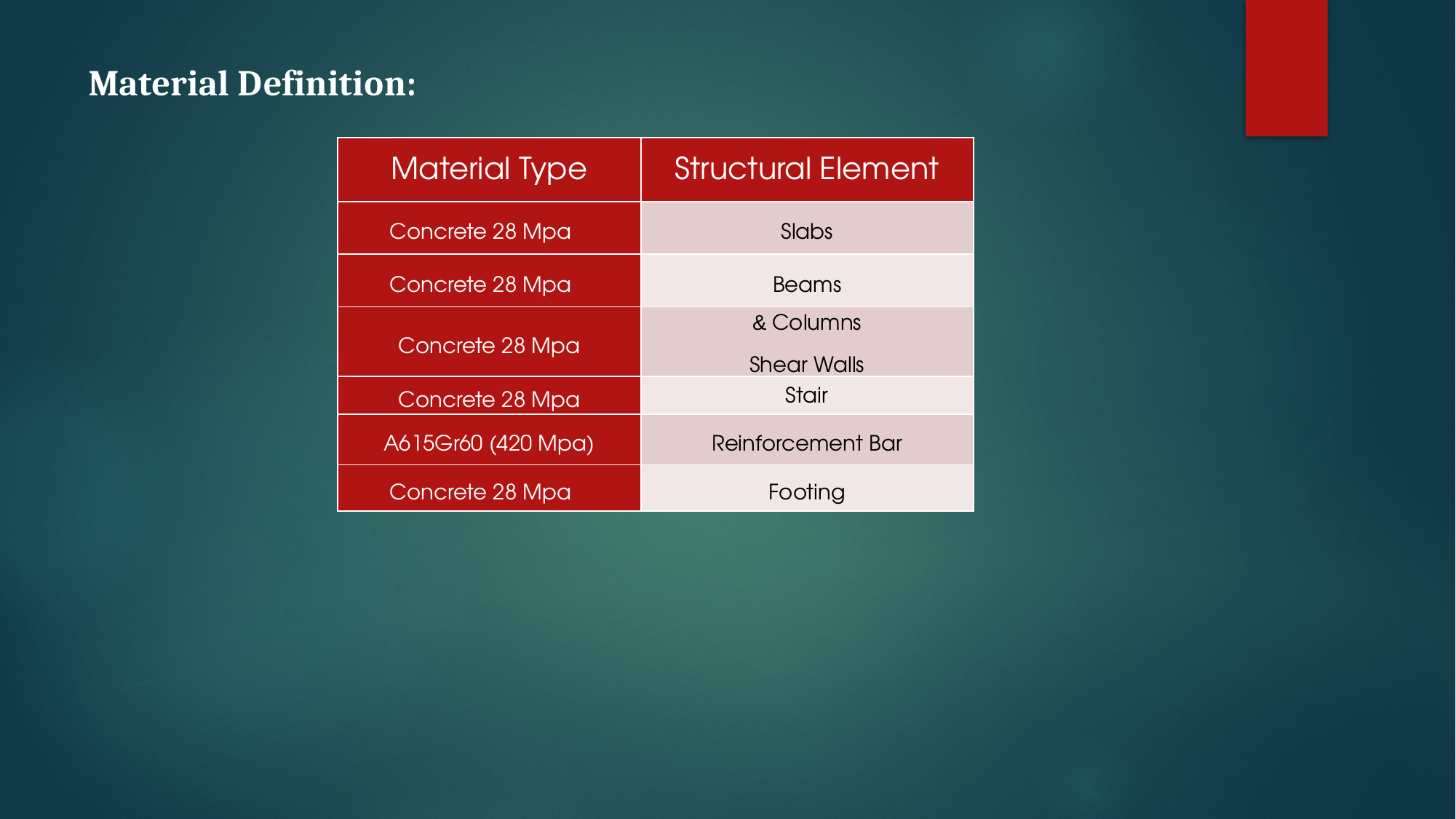

# Material Definition:
| Material Type | Structural Element |
| --- | --- |
| Concrete 28 Mpa | Slabs |
| Concrete 28 Mpa | Beams |
| Concrete 28 Mpa | Columns & Shear Walls |
| Concrete 28 Mpa | Stair |
| A615Gr60 (420 Mpa) | Reinforcement Bar |
| Concrete 28 Mpa | Footing |